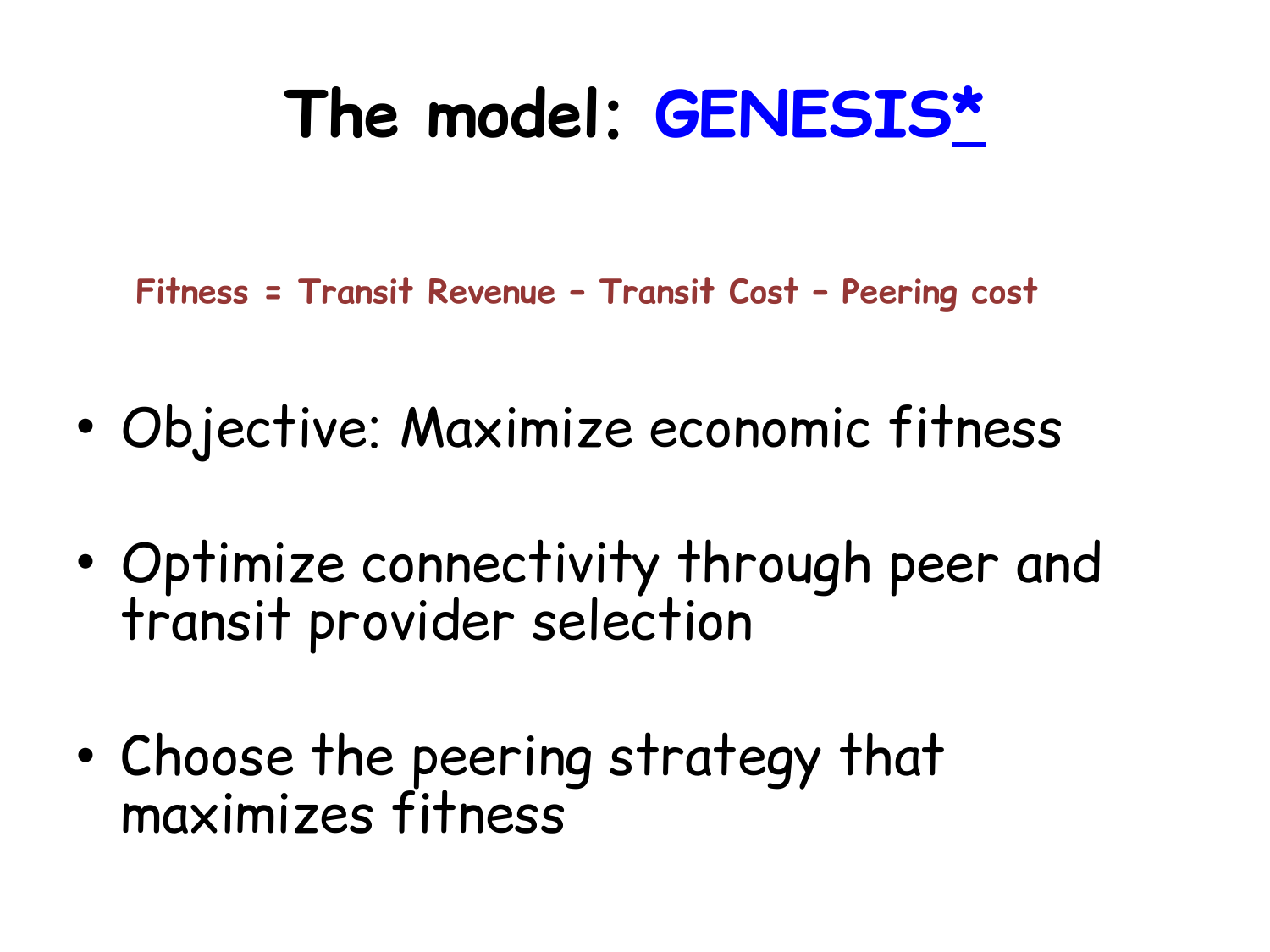

# The model: GENESIS*

Fitness = Transit Revenue – Transit Cost – Peering cost

Objective: Maximize economic fitness

Optimize connectivity through peer and transit provider selection

Choose the peering strategy that maximizes fitness